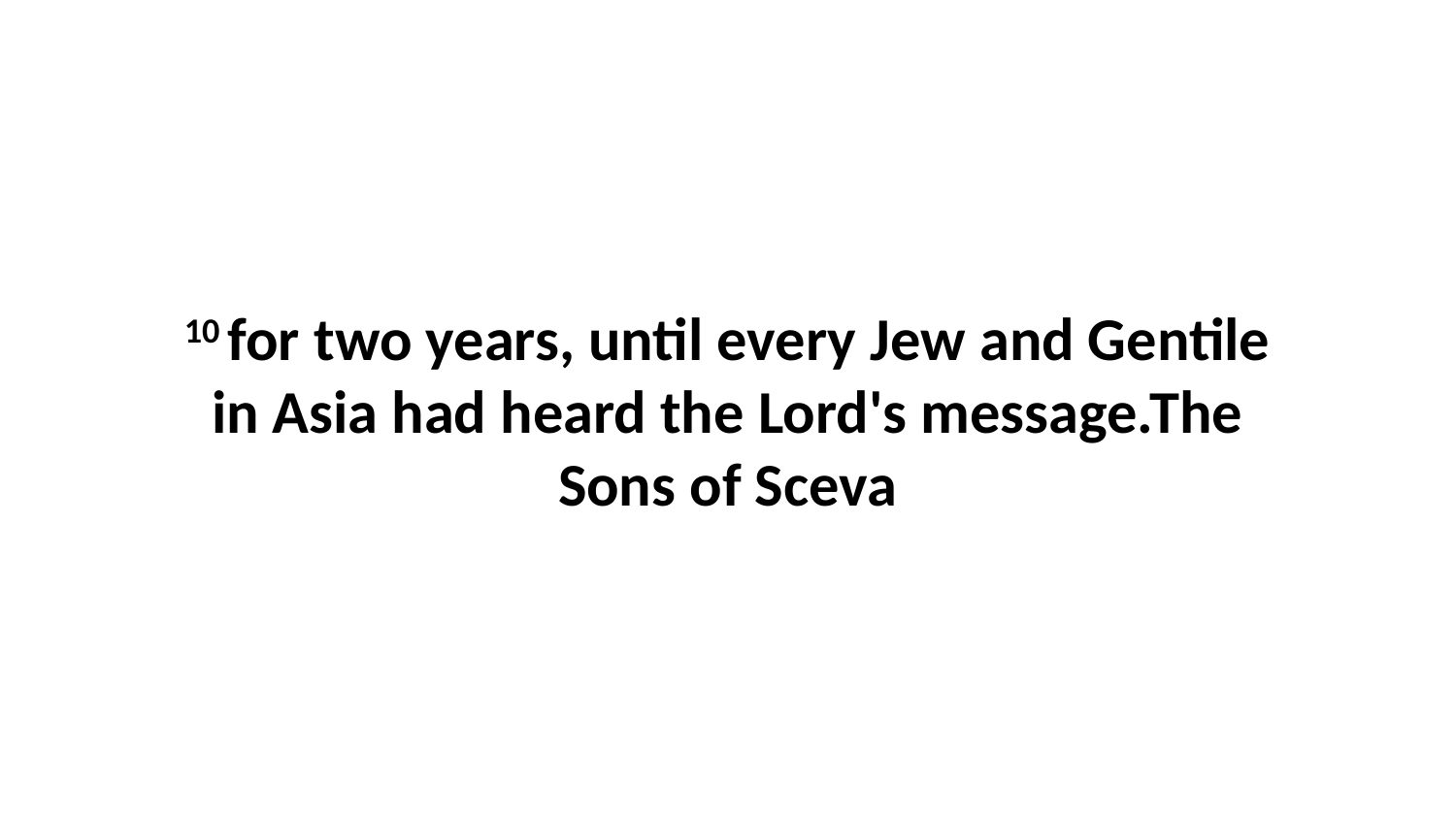

10 for two years, until every Jew and Gentile in Asia had heard the Lord's message.The Sons of Sceva